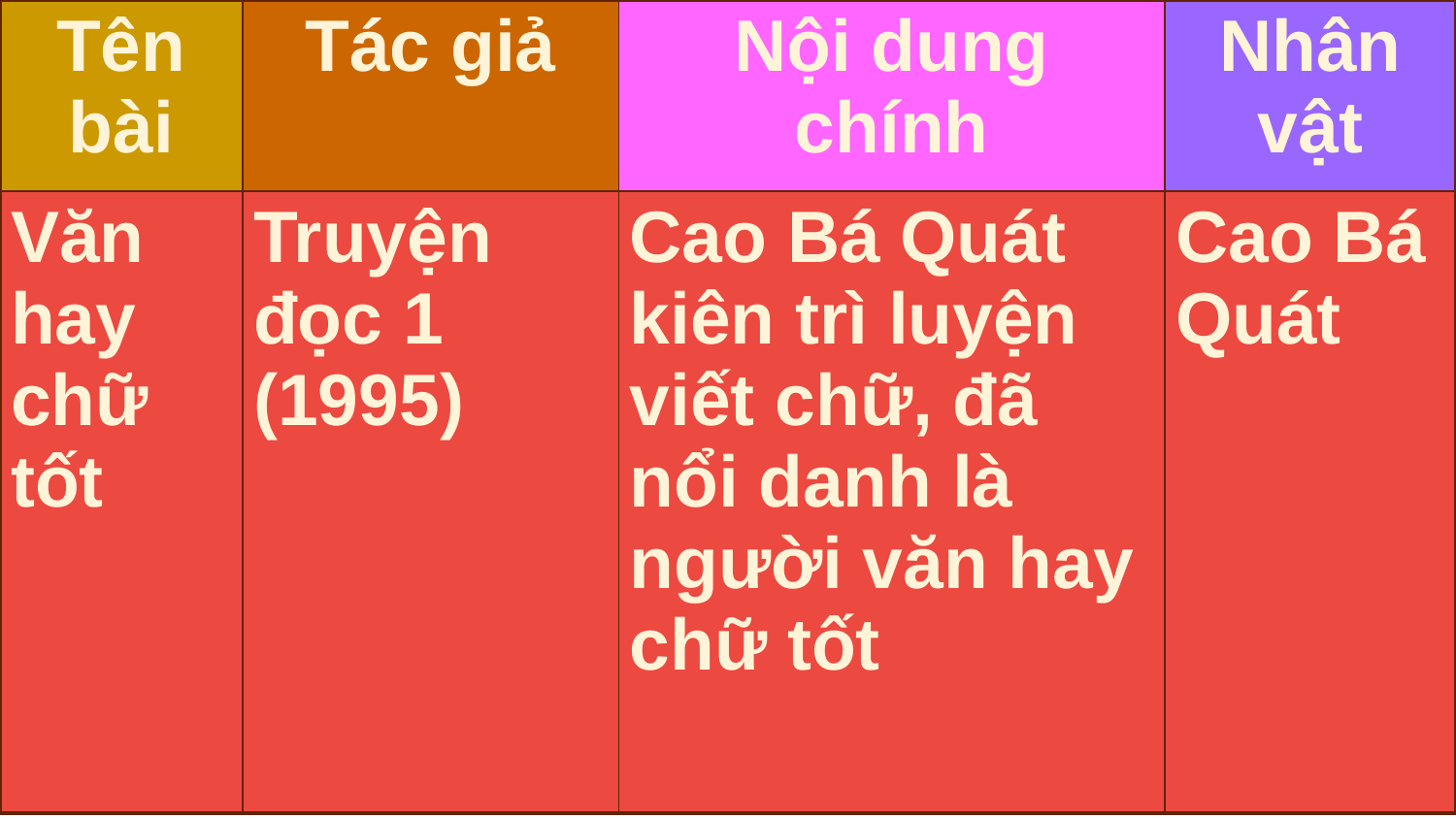

| Tên bài | Tác giả | Nội dung chính | Nhân vật |
| --- | --- | --- | --- |
| Văn hay chữ tốt | Truyện đọc 1 (1995) | Cao Bá Quát kiên trì luyện viết chữ, đã nổi danh là người văn hay chữ tốt | Cao Bá Quát |